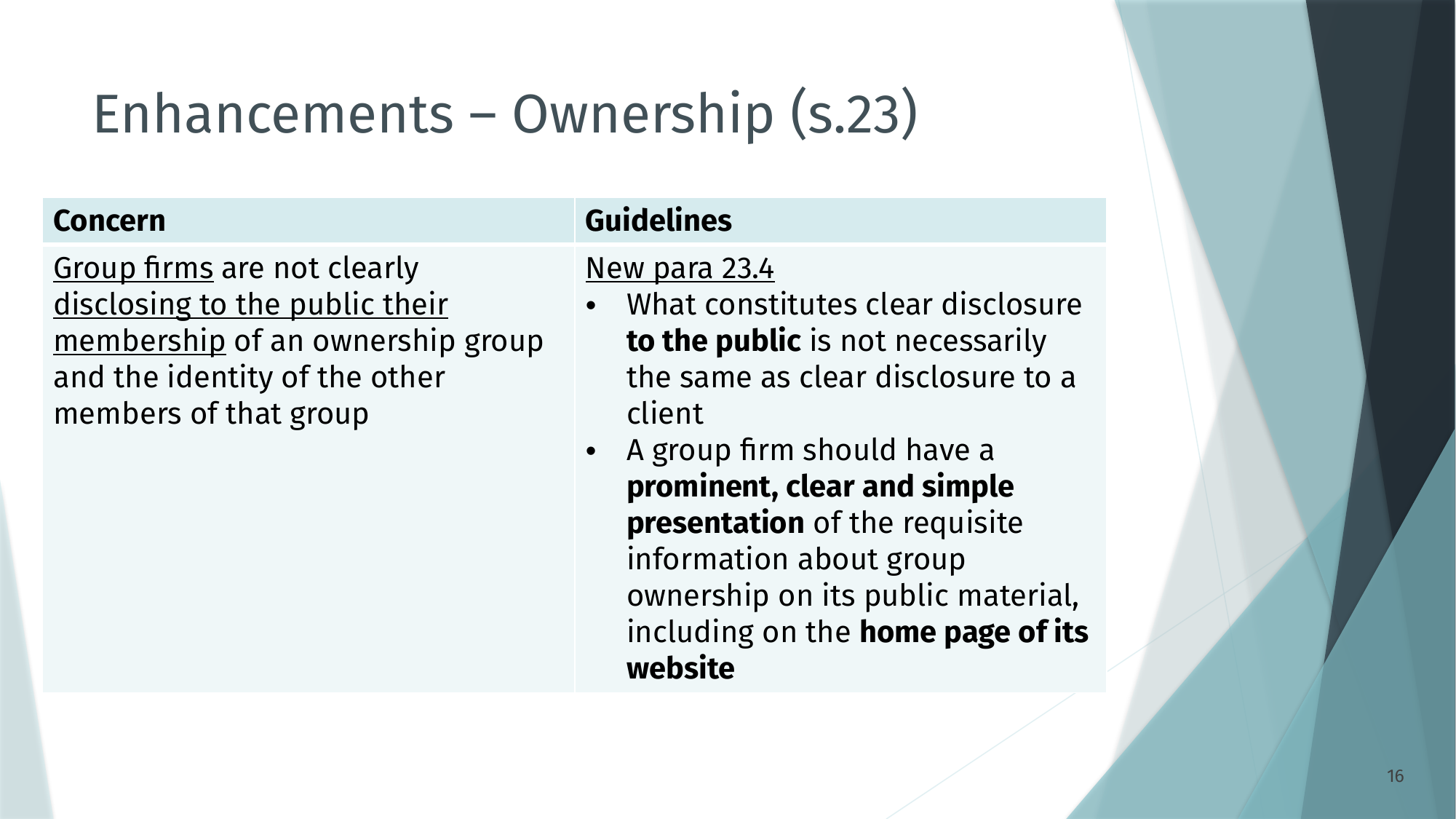

# Enhancements – Ownership (s.23)
| Concern | Guidelines |
| --- | --- |
| Group firms are not clearly disclosing to the public their membership of an ownership group and the identity of the other members of that group | New para 23.4 What constitutes clear disclosure to the public is not necessarily the same as clear disclosure to a client A group firm should have a prominent, clear and simple presentation of the requisite information about group ownership on its public material, including on the home page of its website |
16